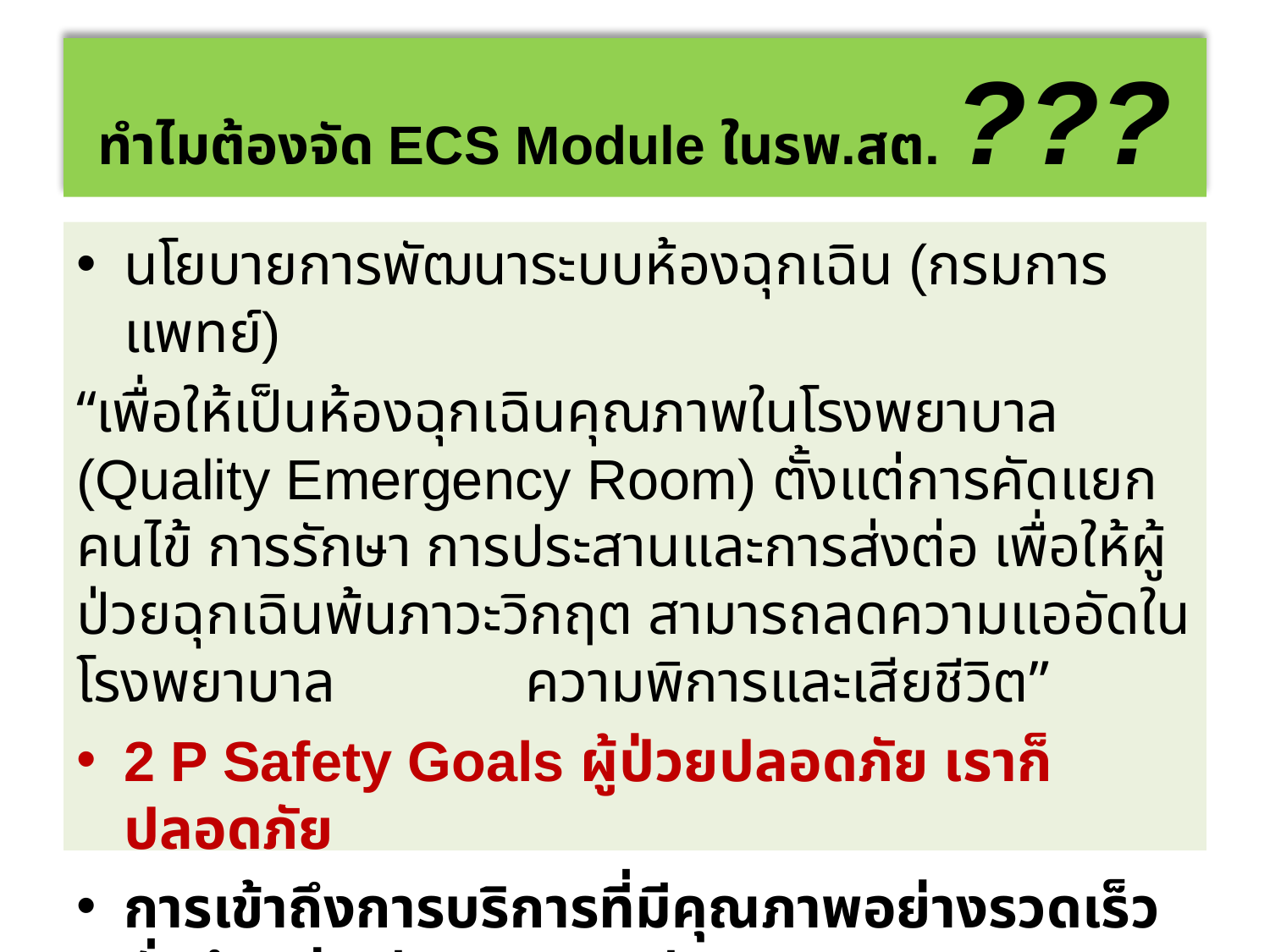

# ทำไมต้องจัด ECS Module ในรพ.สต. ???
นโยบายการพัฒนาระบบห้องฉุกเฉิน (กรมการแพทย์)
“เพื่อให้เป็นห้องฉุกเฉินคุณภาพในโรงพยาบาล (Quality Emergency Room) ตั้งแต่การคัดแยกคนไข้ การรักษา การประสานและการส่งต่อ เพื่อให้ผู้ป่วยฉุกเฉินพ้นภาวะวิกฤต สามารถลดความแออัดในโรงพยาบาล             ความพิการและเสียชีวิต”
2 P Safety Goals ผู้ป่วยปลอดภัย เราก็ปลอดภัย
การเข้าถึงการบริการที่มีคุณภาพอย่างรวดเร็ว ทั่วถึง เท่าเทียม และ    มีคุณภาพ